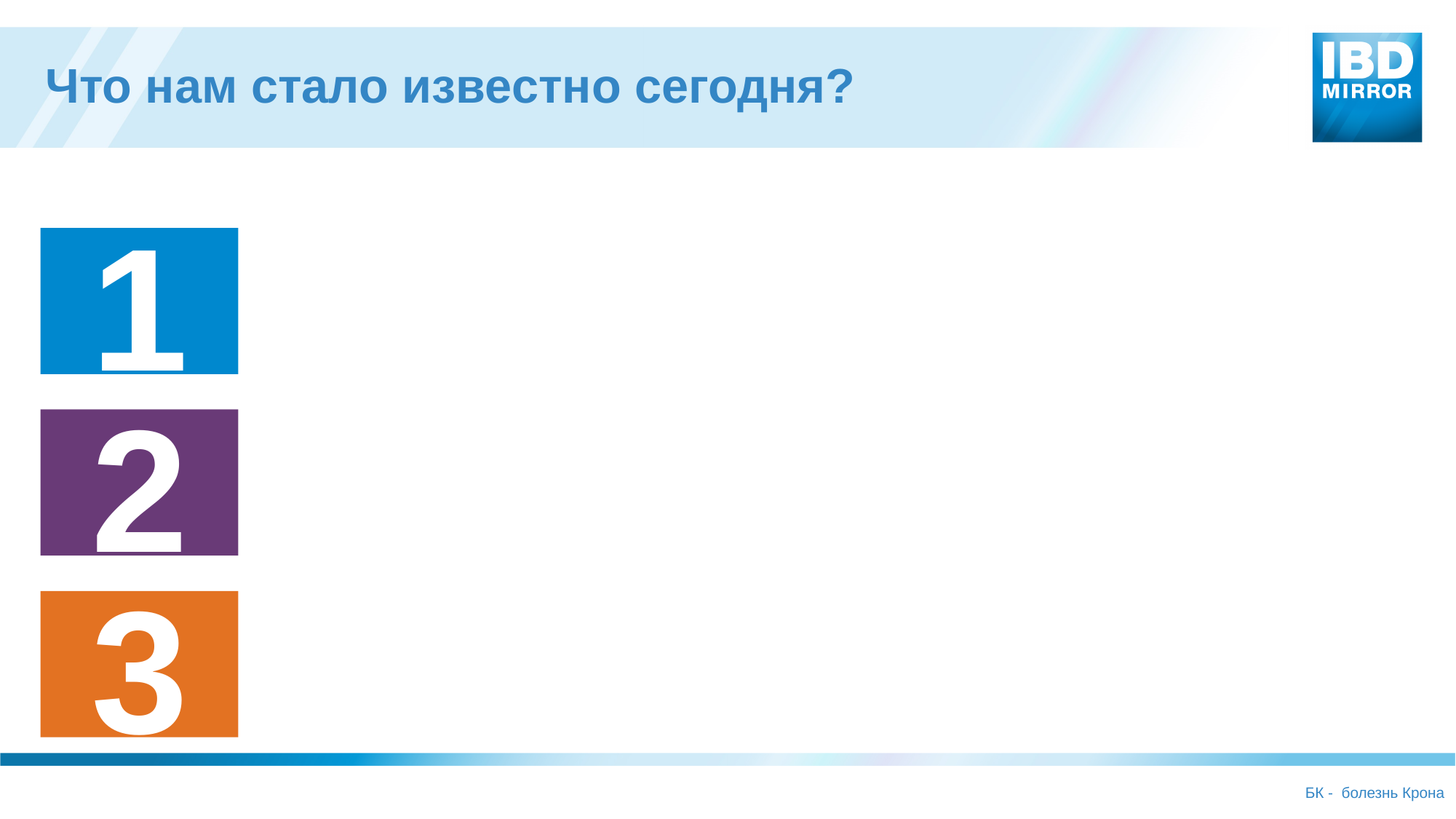

# Что нам стало известно сегодня?
1
Разнообразные гистологические и молекулярные аномалии (трансмуральные поражения, сигнатуры экспрессии генов и клональная экспансия Т-клеток) в проксимальном крае хирургического материала связаны с повышенным риском послеоперационного рецидива.
2
Многие гены активируются даже при эндоскопической ремиссии, что позволяет предположить, что эндоскопическая ремиссия не равна молекулярной ремиссии.
3
Частота рецидивов после операции очень высока, и, в целом, эти данные свидетельствуют о том, что операция не соответствует полному разрешению болезни у большинства пациентов.
БК -  болезнь Крона